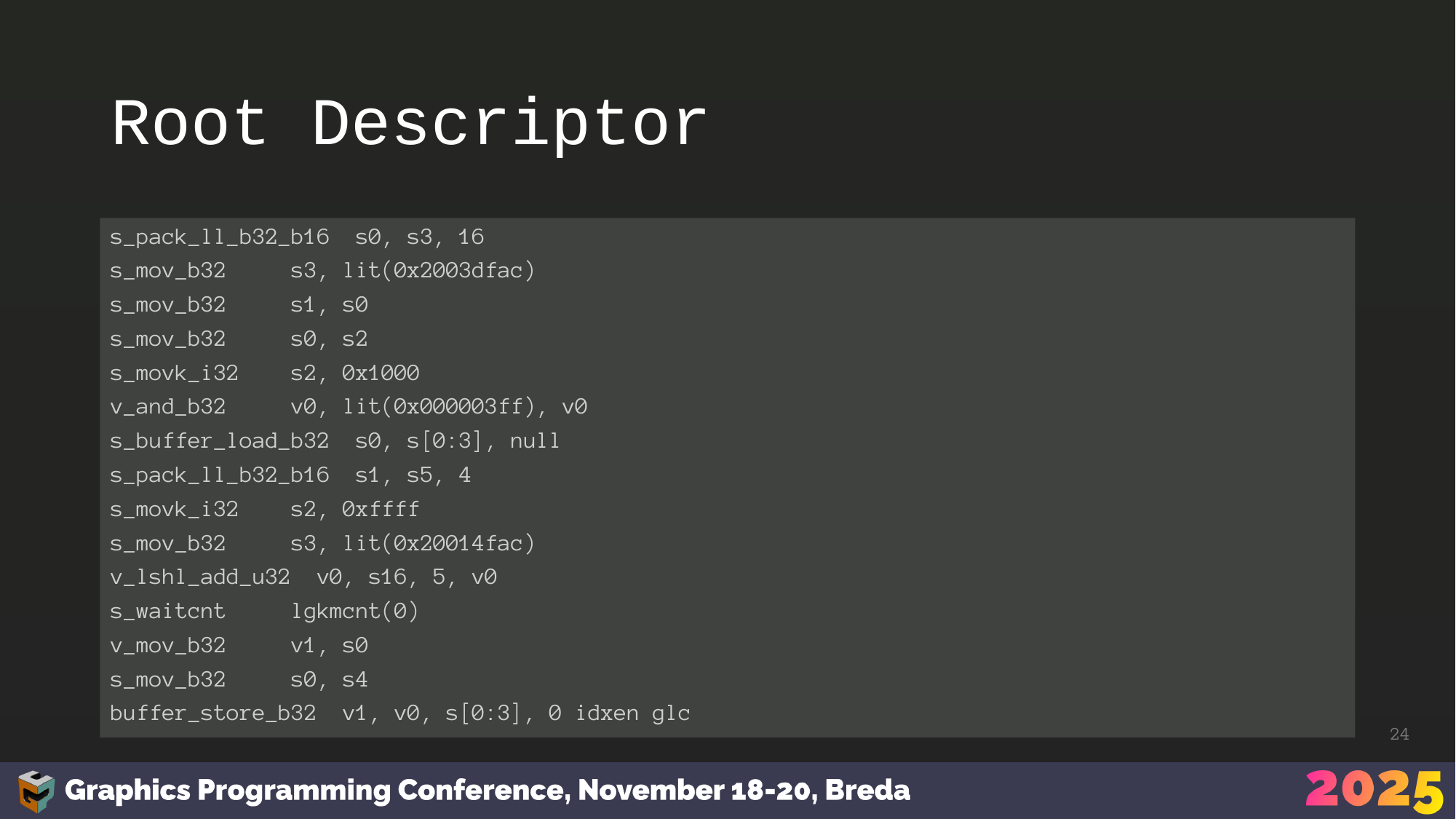

# Root Descriptor
s_pack_ll_b32_b16  s0, s3, 16
s_mov_b32     s3, lit(0x2003dfac)
s_mov_b32     s1, s0
s_mov_b32     s0, s2
s_movk_i32    s2, 0x1000
v_and_b32     v0, lit(0x000003ff), v0
s_buffer_load_b32  s0, s[0:3], null
s_pack_ll_b32_b16  s1, s5, 4
s_movk_i32    s2, 0xffff
s_mov_b32     s3, lit(0x20014fac)
v_lshl_add_u32  v0, s16, 5, v0
s_waitcnt     lgkmcnt(0)
v_mov_b32     v1, s0
s_mov_b32     s0, s4
buffer_store_b32  v1, v0, s[0:3], 0 idxen glc
24